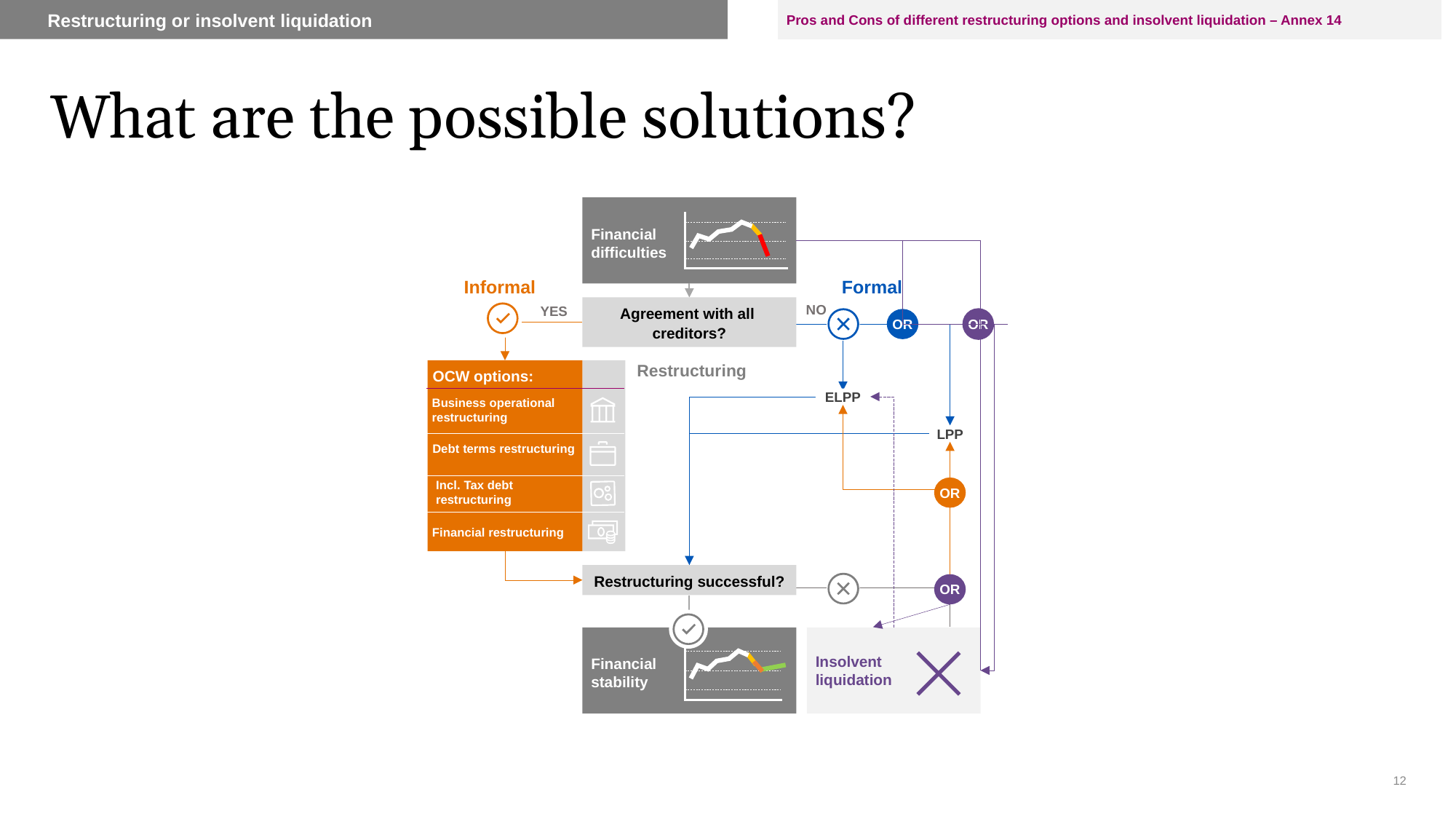

Restructuring or insolvent liquidation
Pros and Cons of different restructuring options and insolvent liquidation – Annex 14
# What are the possible solutions?
Financial
difficulties
Informal
Formal
Agreement with all  creditors?

NO
YES

OR
OR
Restructuring

OCW options:
ELPP
Business operational  restructuring

LPP
Debt terms restructuring

OR
Incl. Tax debt restructuring

Financial restructuring
Restructuring successful?

OR

Financial
stability
Insolvent
liquidation

12